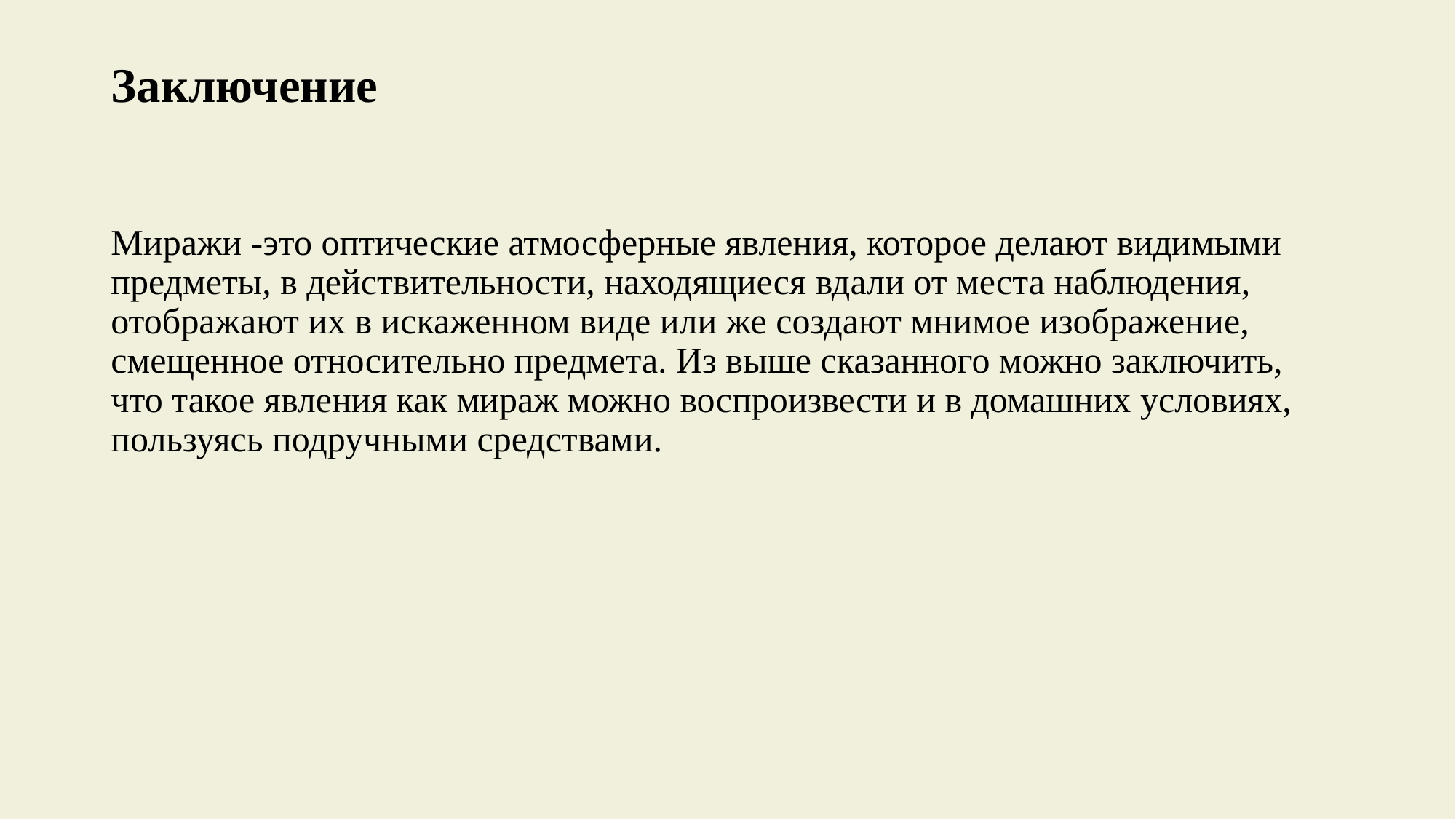

# Заключение

Миражи -это оптические атмосферные явления, которое делают видимыми предметы, в действительности, находящиеся вдали от места наблюдения, отображают их в искаженном виде или же создают мнимое изображение, смещенное относительно предмета. Из выше сказанного можно заключить, что такое явления как мираж можно воспроизвести и в домашних условиях, пользуясь подручными средствами.